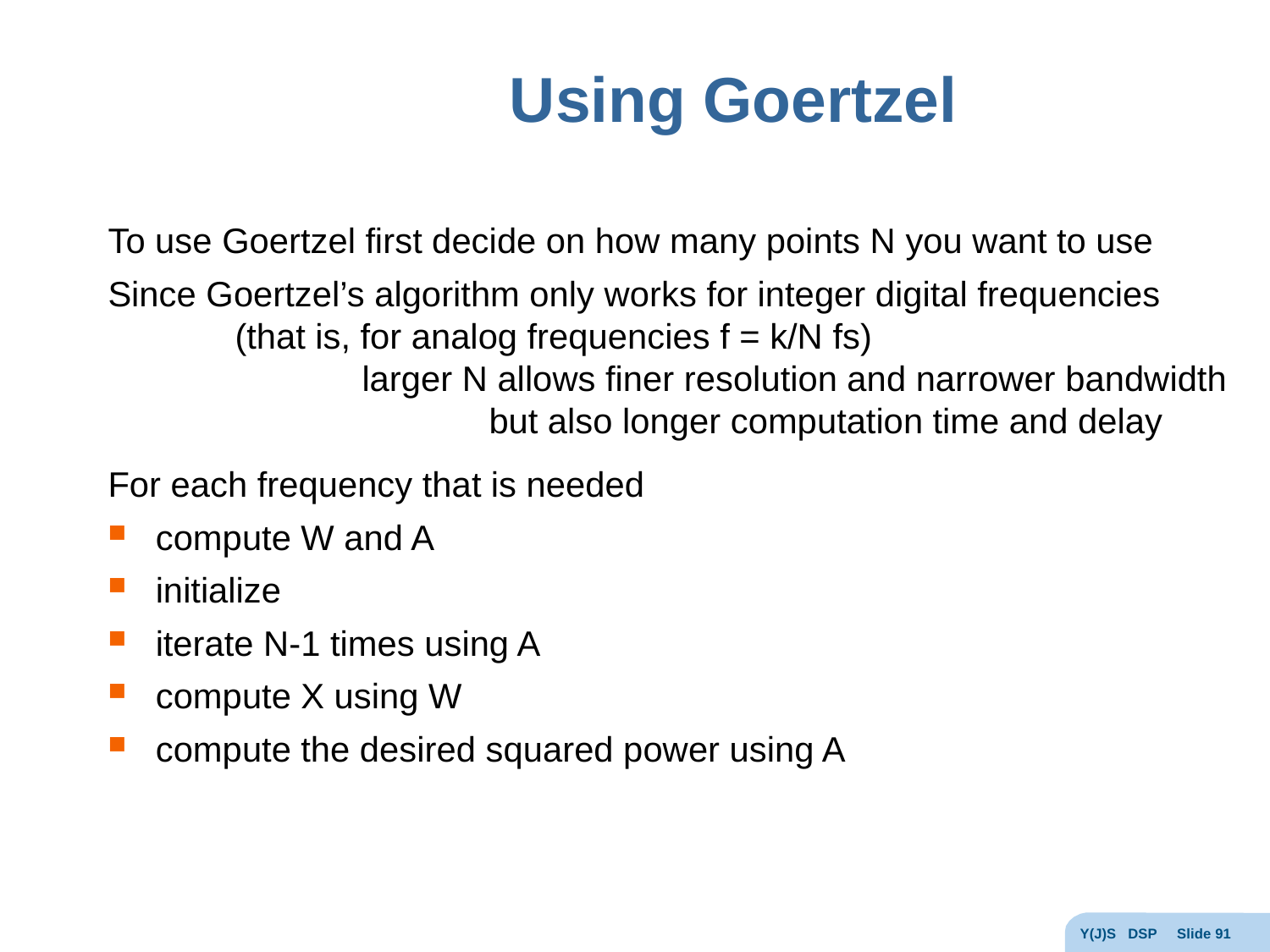

# Using Goertzel
To use Goertzel first decide on how many points N you want to use
Since Goertzel’s algorithm only works for integer digital frequencies
	(that is, for analog frequencies f = k/N fs)
		larger N allows finer resolution and narrower bandwidth
			but also longer computation time and delay
For each frequency that is needed
compute W and A
initialize
iterate N-1 times using A
compute X using W
compute the desired squared power using A

Y(J)S   DSP     Slide 91